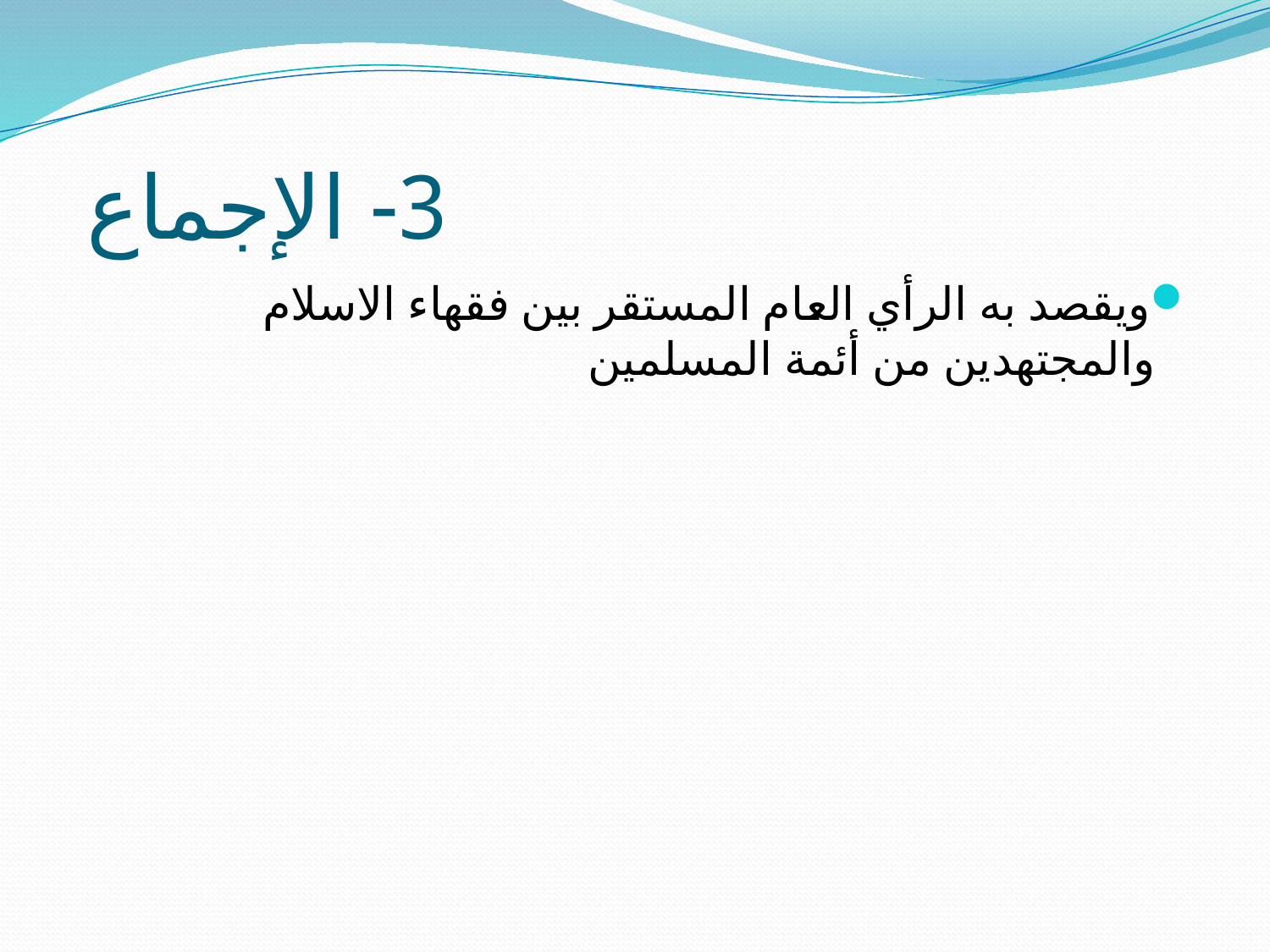

# 3- الإجماع
ويقصد به الرأي العام المستقر بين فقهاء الاسلام والمجتهدين من أئمة المسلمين